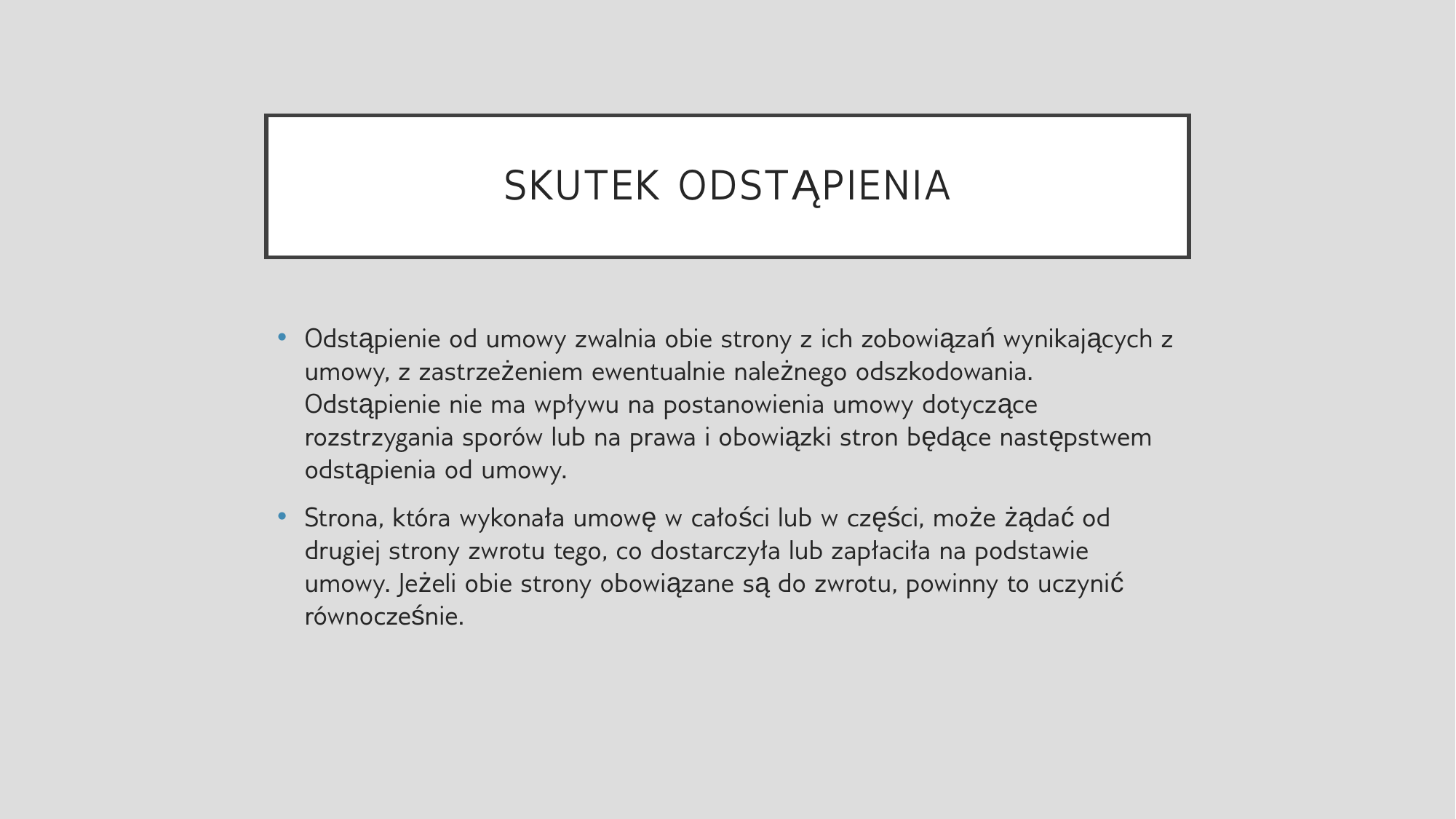

# Skutek odstąpienia
Odstąpienie od umowy zwalnia obie strony z ich zobowiązań wynikających z umowy, z zastrzeżeniem ewentualnie należnego odszkodowania. Odstąpienie nie ma wpływu na postanowienia umowy dotyczące rozstrzygania sporów lub na prawa i obowiązki stron będące następstwem odstąpienia od umowy.
Strona, która wykonała umowę w całości lub w części, może żądać od drugiej strony zwrotu tego, co dostarczyła lub zapłaciła na podstawie umowy. Jeżeli obie strony obowiązane są do zwrotu, powinny to uczynić równocześnie.